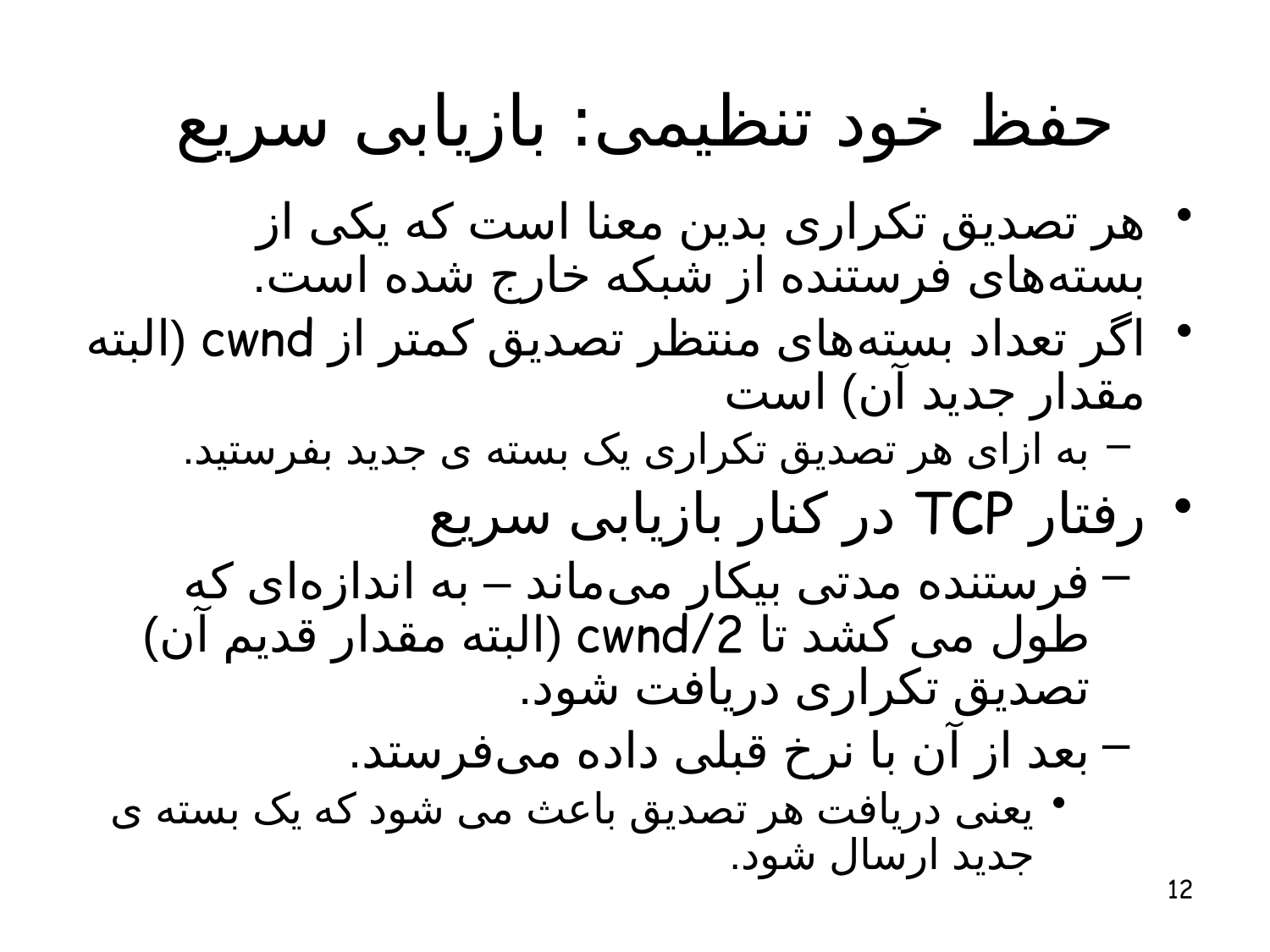

# حفظ خود تنظیمی: بازیابی سریع
هر تصدیق تکراری بدین معنا است که یکی از بسته‌های فرستنده از شبکه خارج شده است.
اگر تعداد بسته‌های منتظر تصدیق کمتر از cwnd (البته مقدار جدید آن) است
به ازای هر تصدیق تکراری یک بسته ی جدید بفرستید.
رفتار TCP در کنار بازیابی سریع
فرستنده مدتی بیکار می‌ماند – به اندازه‌‌ای که طول می کشد تا cwnd/2 (البته مقدار قدیم آن) تصدیق تکراری دریافت شود.
بعد از آن با نرخ قبلی داده می‌فرستد.
یعنی دریافت هر تصدیق باعث می شود که یک بسته ی جدید ارسال شود.

12